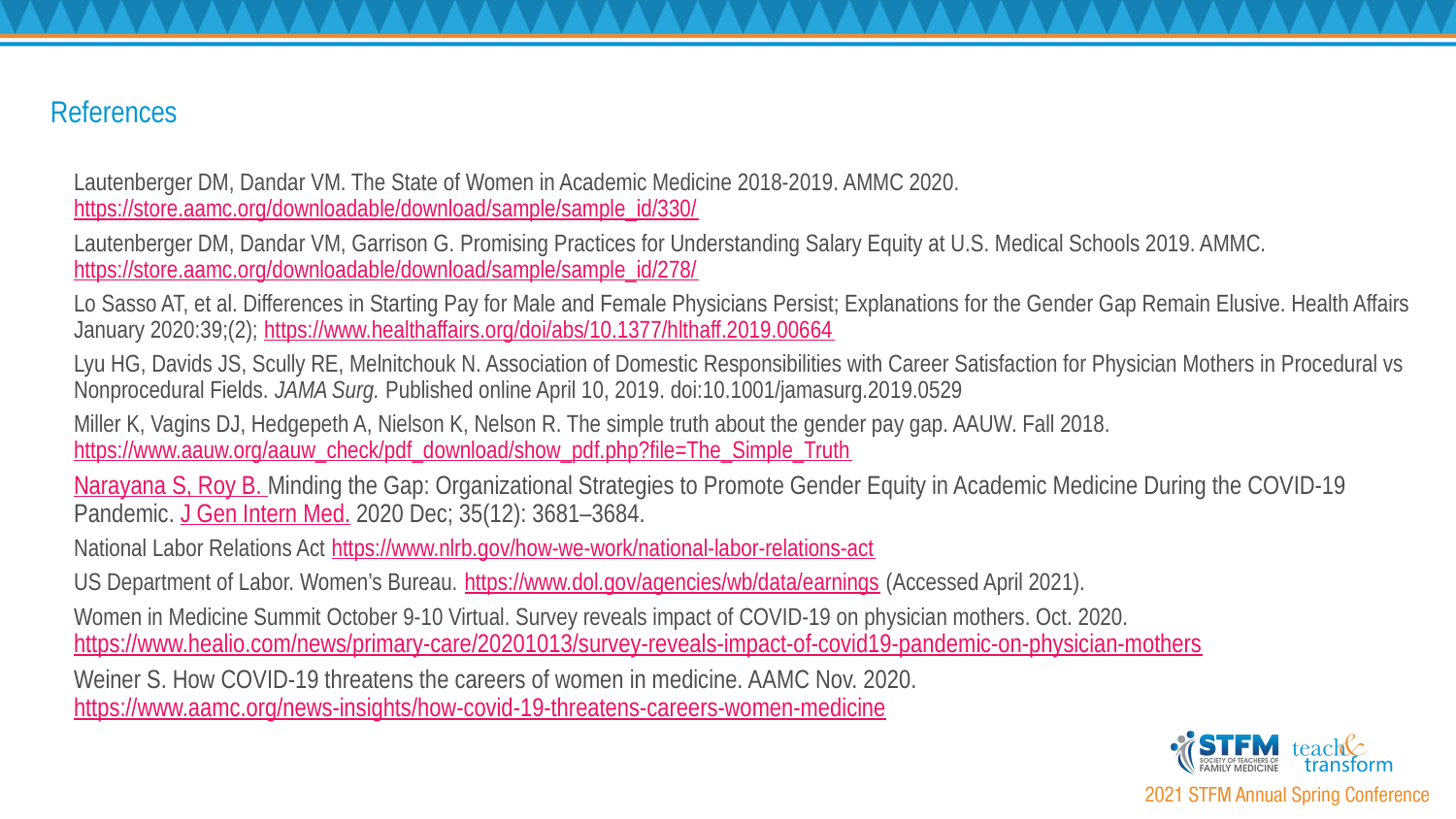

# References
Lautenberger DM, Dandar VM. The State of Women in Academic Medicine 2018-2019. AMMC 2020. https://store.aamc.org/downloadable/download/sample/sample_id/330/
Lautenberger DM, Dandar VM, Garrison G. Promising Practices for Understanding Salary Equity at U.S. Medical Schools 2019. AMMC. https://store.aamc.org/downloadable/download/sample/sample_id/278/
Lo Sasso AT, et al. Differences in Starting Pay for Male and Female Physicians Persist; Explanations for the Gender Gap Remain Elusive. Health Affairs January 2020:39;(2); https://www.healthaffairs.org/doi/abs/10.1377/hlthaff.2019.00664
Lyu HG, Davids JS, Scully RE, Melnitchouk N. Association of Domestic Responsibilities with Career Satisfaction for Physician Mothers in Procedural vs Nonprocedural Fields. JAMA Surg. Published online April 10, 2019. doi:10.1001/jamasurg.2019.0529
Miller K, Vagins DJ, Hedgepeth A, Nielson K, Nelson R. The simple truth about the gender pay gap. AAUW. Fall 2018. https://www.aauw.org/aauw_check/pdf_download/show_pdf.php?file=The_Simple_Truth
Narayana S, Roy B. Minding the Gap: Organizational Strategies to Promote Gender Equity in Academic Medicine During the COVID-19 Pandemic. J Gen Intern Med. 2020 Dec; 35(12): 3681–3684.
National Labor Relations Act https://www.nlrb.gov/how-we-work/national-labor-relations-act
US Department of Labor. Women’s Bureau. https://www.dol.gov/agencies/wb/data/earnings (Accessed April 2021).
Women in Medicine Summit October 9-10 Virtual. Survey reveals impact of COVID-19 on physician mothers. Oct. 2020. https://www.healio.com/news/primary-care/20201013/survey-reveals-impact-of-covid19-pandemic-on-physician-mothers
Weiner S. How COVID-19 threatens the careers of women in medicine. AAMC Nov. 2020. https://www.aamc.org/news-insights/how-covid-19-threatens-careers-women-medicine